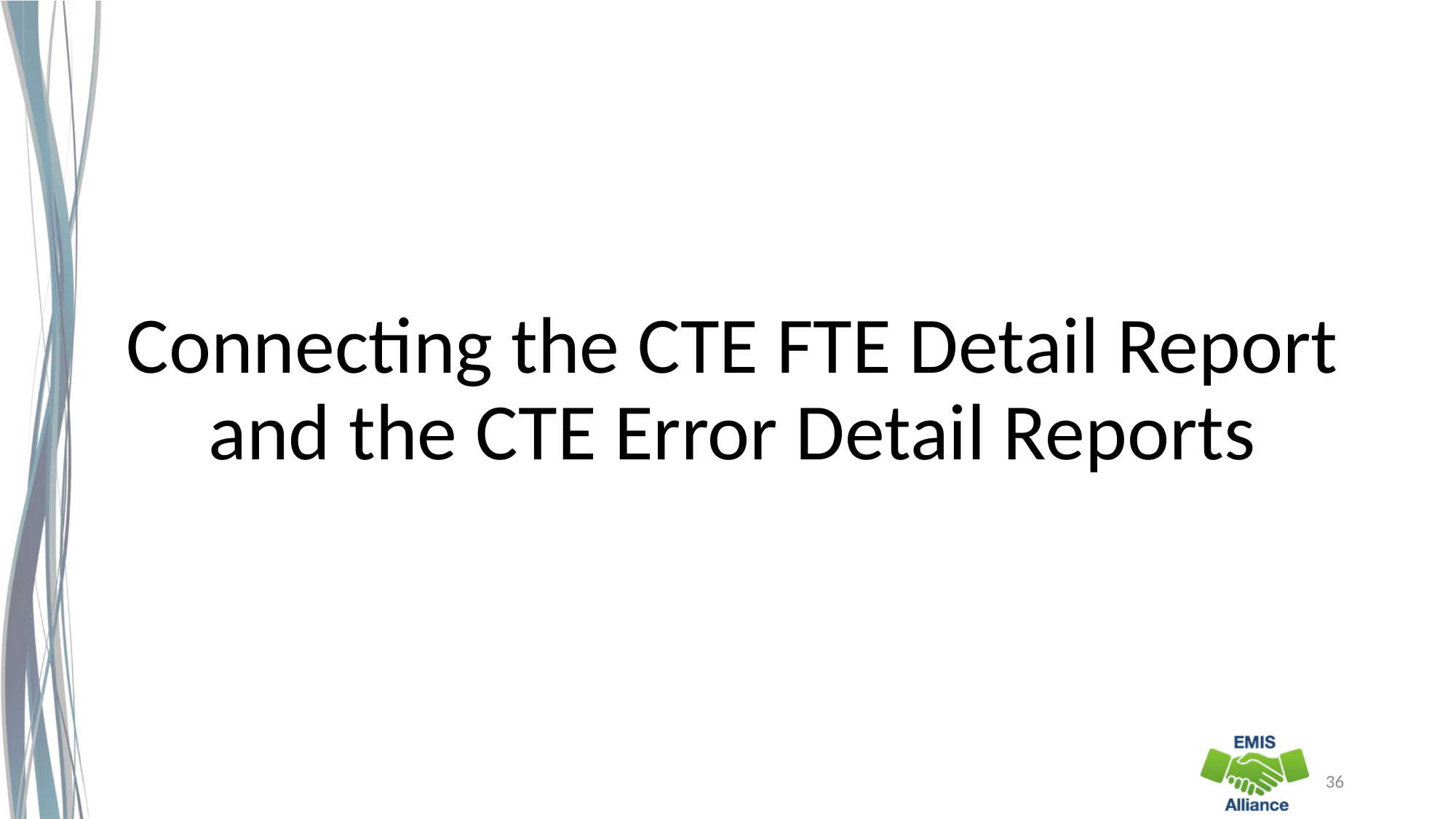

# Connecting the CTE FTE Detail Report and the CTE Error Detail Reports
36